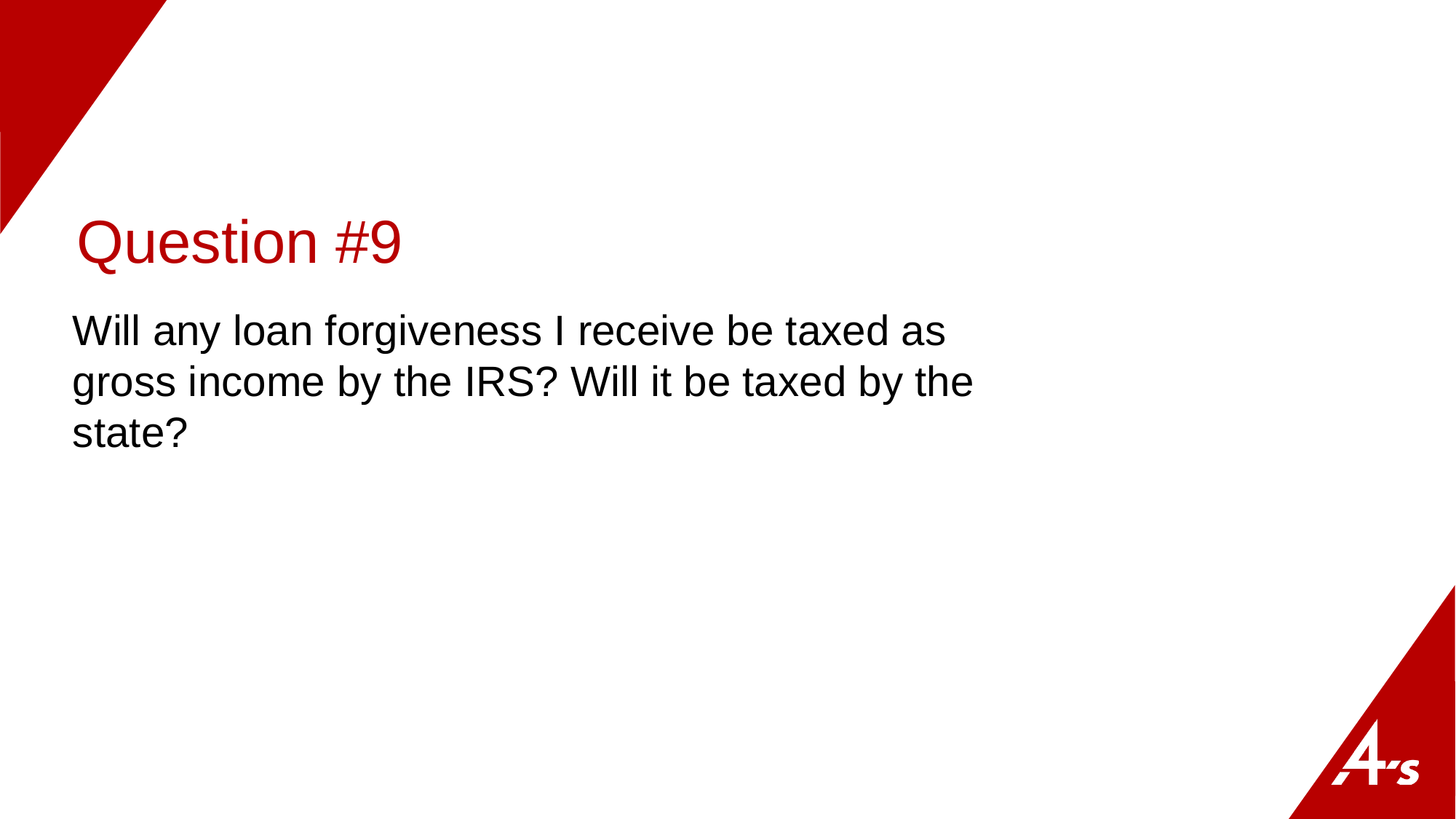

# Question #9
Will any loan forgiveness I receive be taxed as gross income by the IRS? Will it be taxed by the state?